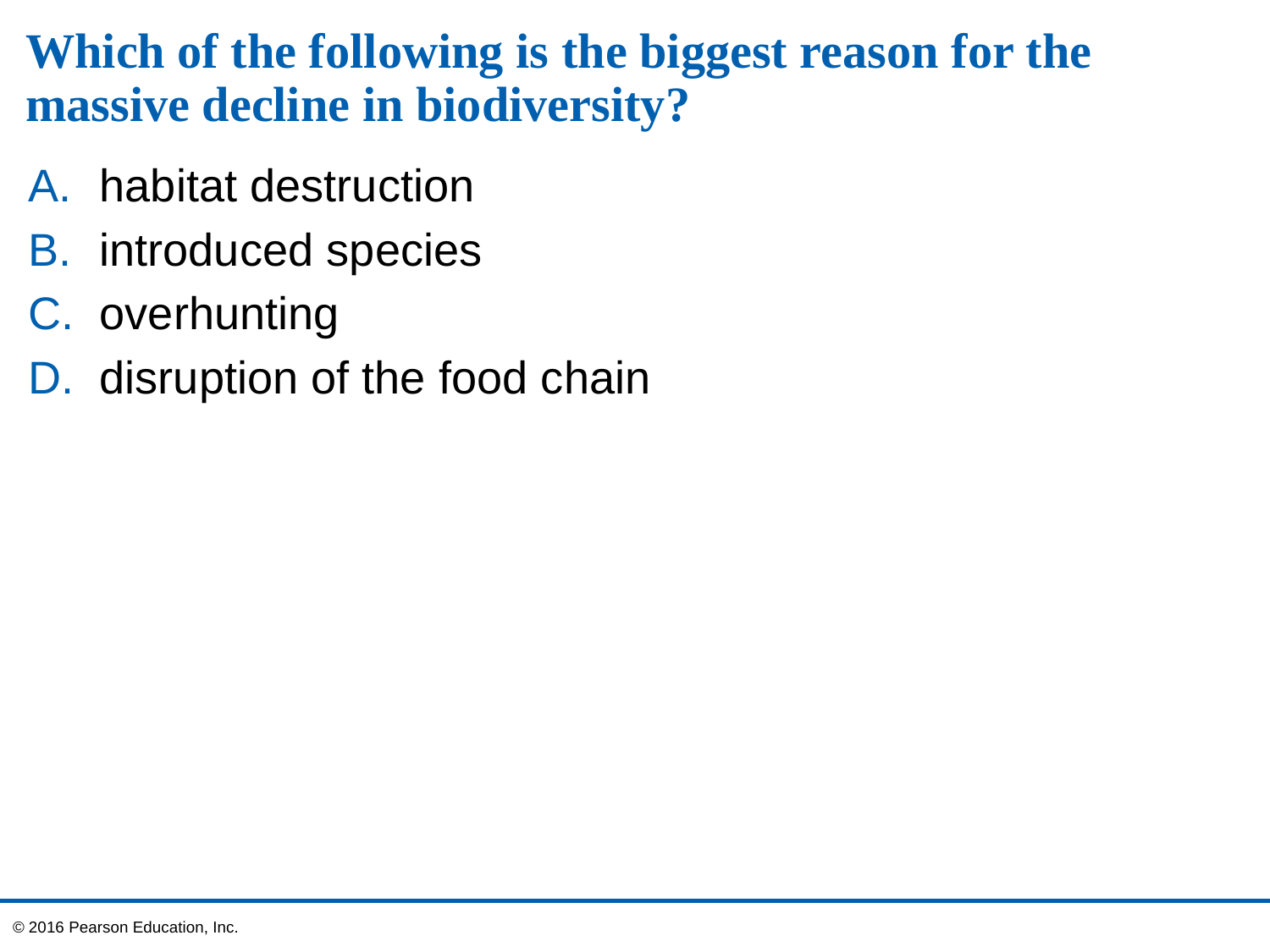

# Which of the following is the biggest reason for the massive decline in biodiversity?
habitat destruction
introduced species
overhunting
disruption of the food chain
© 2016 Pearson Education, Inc.